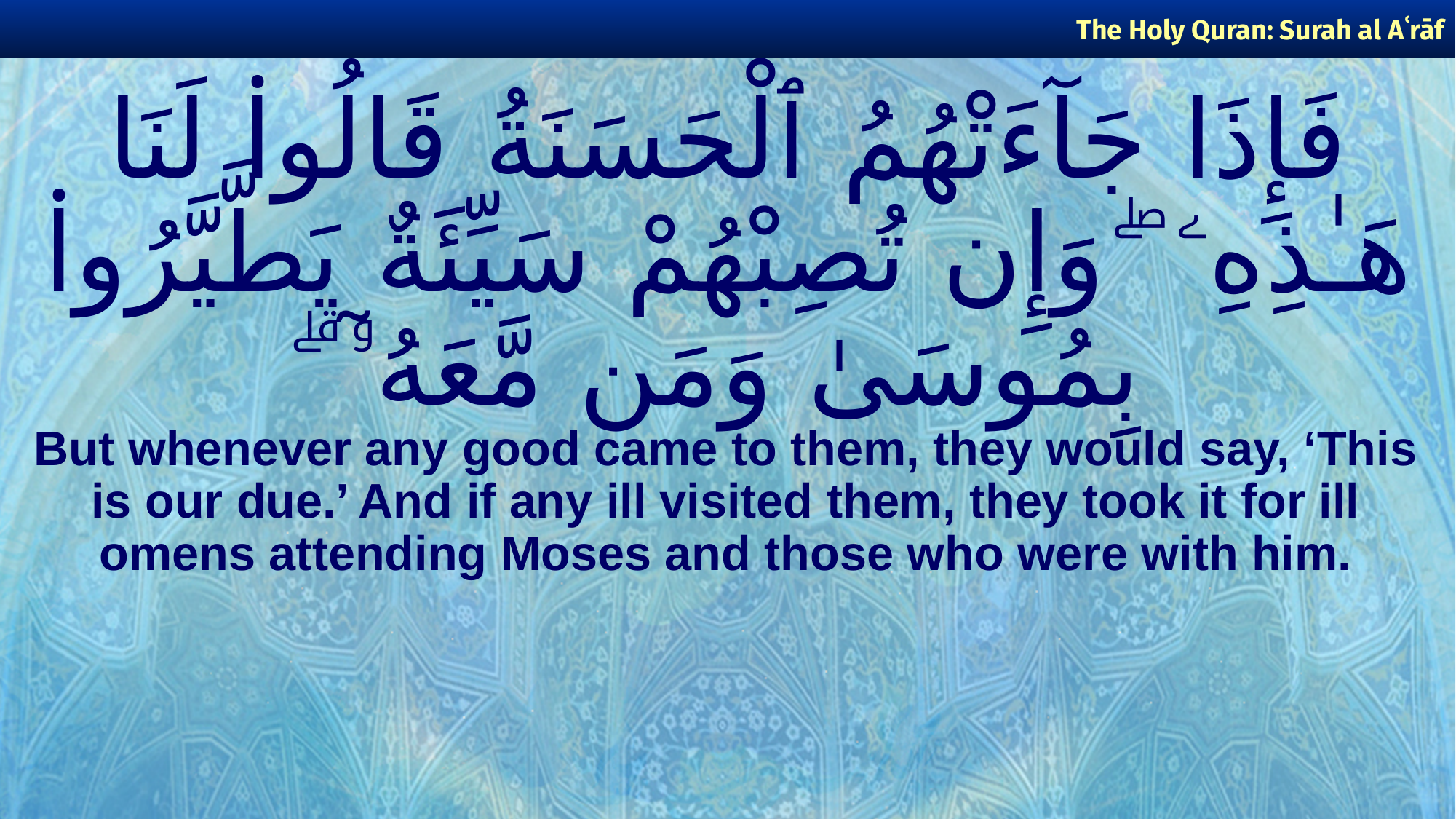

The Holy Quran: Surah al­ Aʿrāf
# فَإِذَا جَآءَتْهُمُ ٱلْحَسَنَةُ قَالُوا۟ لَنَا هَـٰذِهِۦ ۖ وَإِن تُصِبْهُمْ سَيِّئَةٌ يَطَّيَّرُوا۟ بِمُوسَىٰ وَمَن مَّعَهُۥٓ ۗ
But whenever any good came to them, they would say, ‘This is our due.’ And if any ill visited them, they took it for ill omens attending Moses and those who were with him.